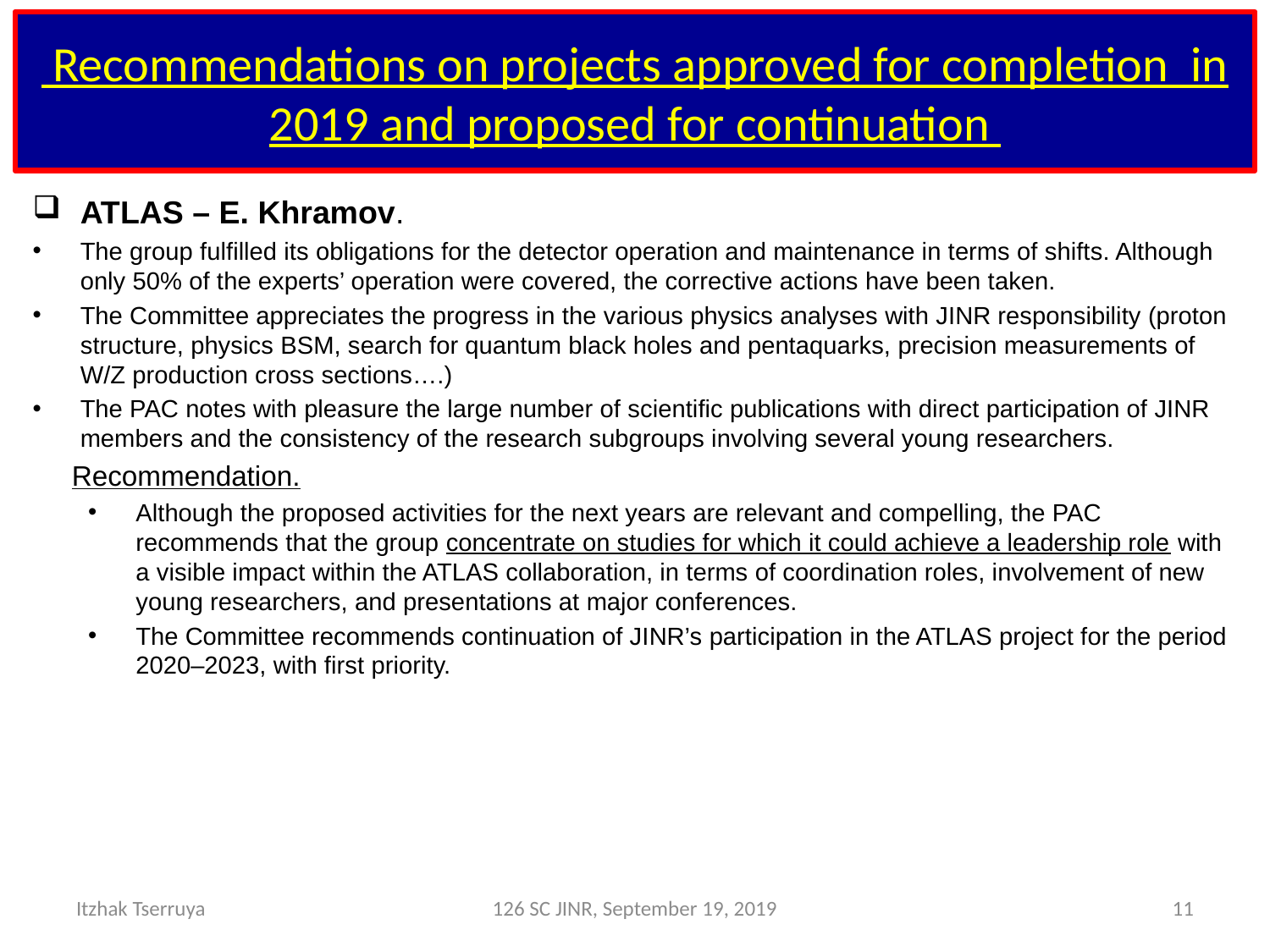

# Recommendations on projects approved for completion  in 2019 and proposed for continuation
ATLAS – E. Khramov.
The group fulfilled its obligations for the detector operation and maintenance in terms of shifts. Although only 50% of the experts’ operation were covered, the corrective actions have been taken.
The Committee appreciates the progress in the various physics analyses with JINR responsibility (proton structure, physics BSM, search for quantum black holes and pentaquarks, precision measurements of W/Z production cross sections….)
The PAC notes with pleasure the large number of scientific publications with direct participation of JINR members and the consistency of the research subgroups involving several young researchers.
     Recommendation.
Although the proposed activities for the next years are relevant and compelling, the PAC recommends that the group concentrate on studies for which it could achieve a leadership role with a visible impact within the ATLAS collaboration, in terms of coordination roles, involvement of new young researchers, and presentations at major conferences.
The Committee recommends continuation of JINR’s participation in the ATLAS project for the period 2020–2023, with first priority.

Itzhak Tserruya
126 SC JINR, September 19, 2019
11